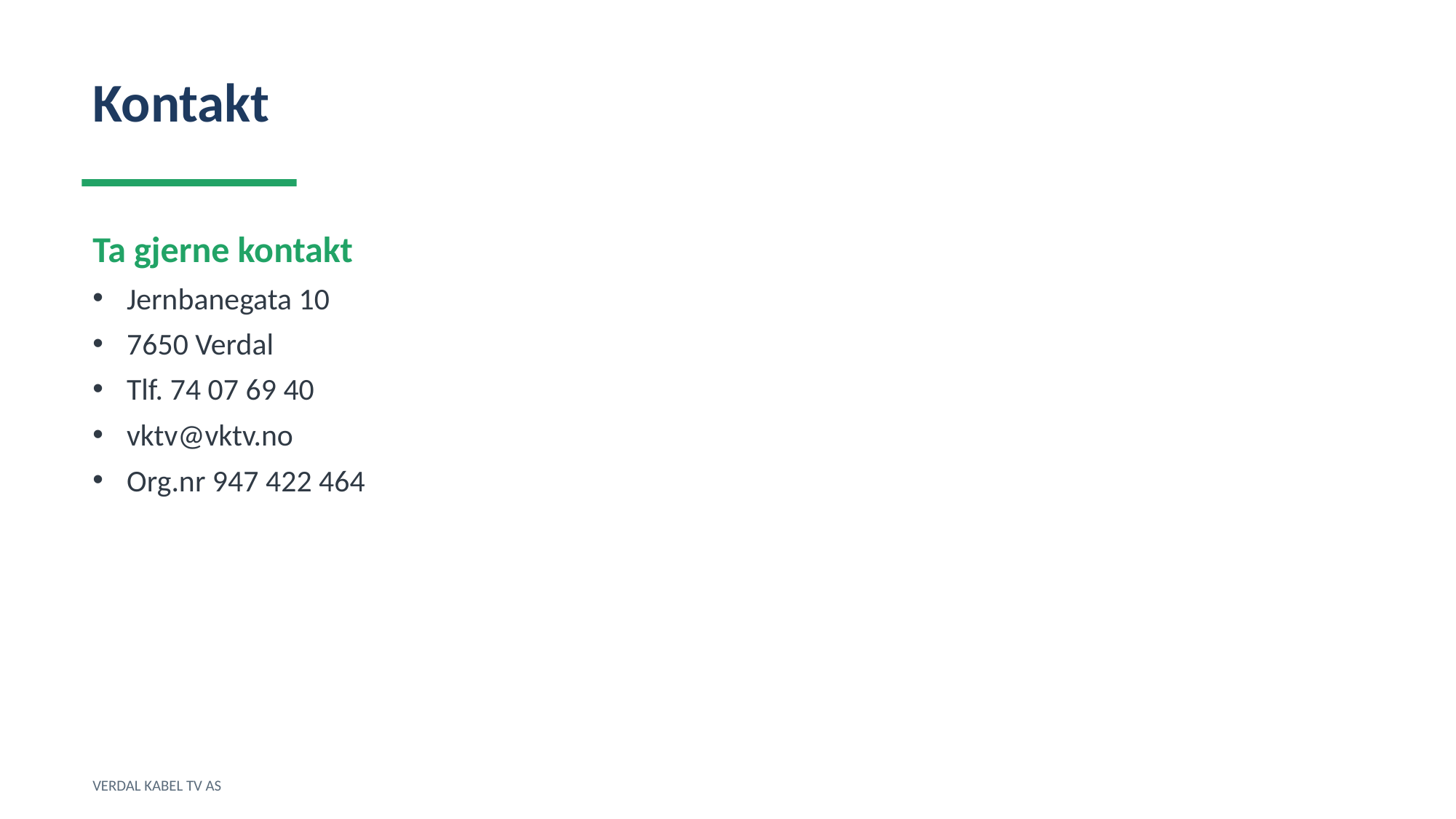

Kontakt

Ta gjerne kontakt
Jernbanegata 10
7650 Verdal
Tlf. 74 07 69 40
vktv@vktv.no
Org.nr 947 422 464
VERDAL KABEL TV AS